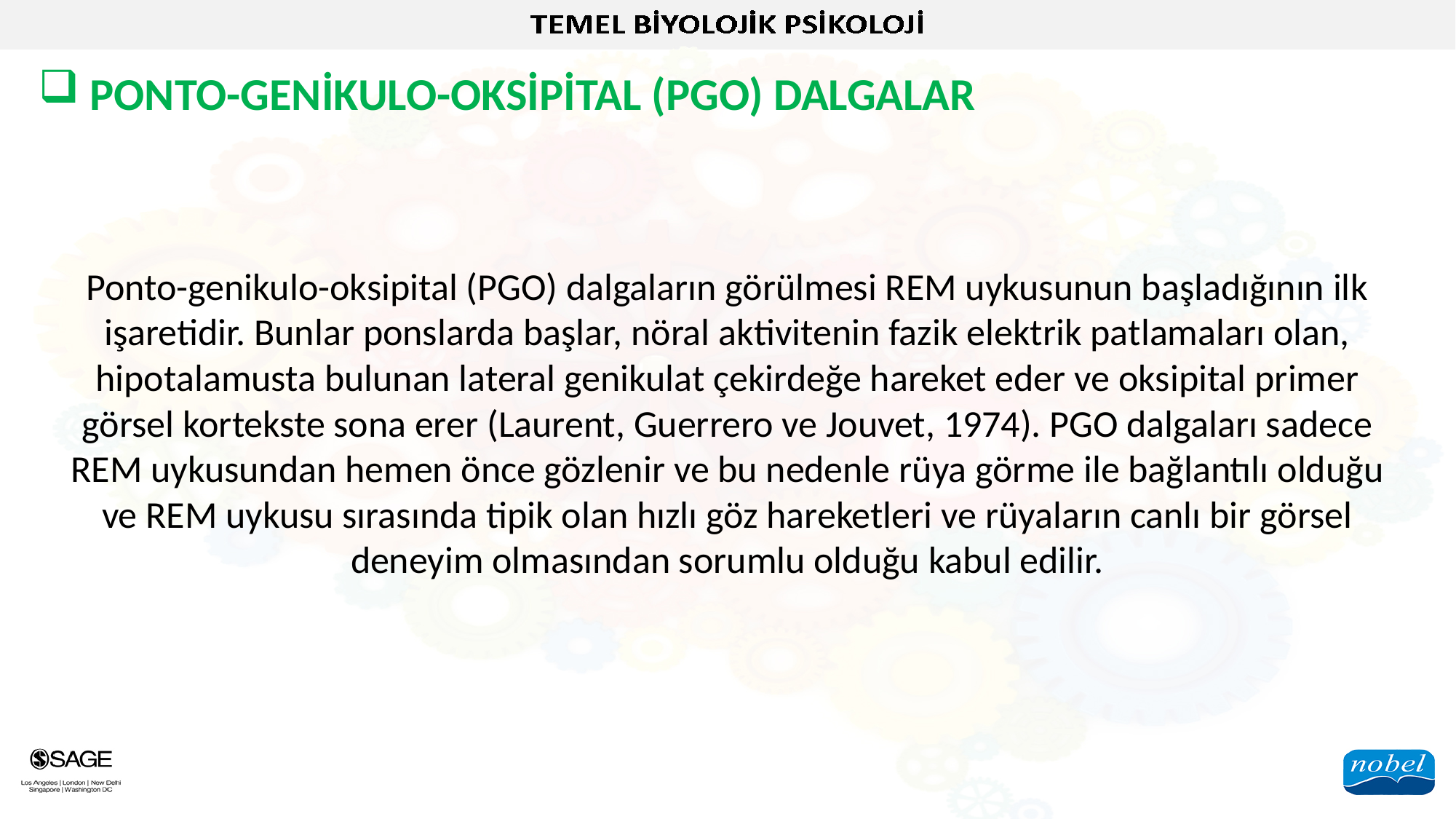

PONTO-GENİKULO-OKSİPİTAL (PGO) DALGALAR
Ponto-genikulo-oksipital (PGO) dalgaların görülmesi REM uykusunun başladığının ilk işaretidir. Bunlar ponslarda başlar, nöral aktivitenin fazik elektrik patlamaları olan, hipotalamusta bulunan lateral genikulat çekirdeğe hareket eder ve oksipital primer görsel kortekste sona erer (Laurent, Guerrero ve Jouvet, 1974). PGO dalgaları sadece REM uykusundan hemen önce gözlenir ve bu nedenle rüya görme ile bağlantılı olduğu ve REM uykusu sırasında tipik olan hızlı göz hareketleri ve rüyaların canlı bir görsel deneyim olmasından sorumlu olduğu kabul edilir.